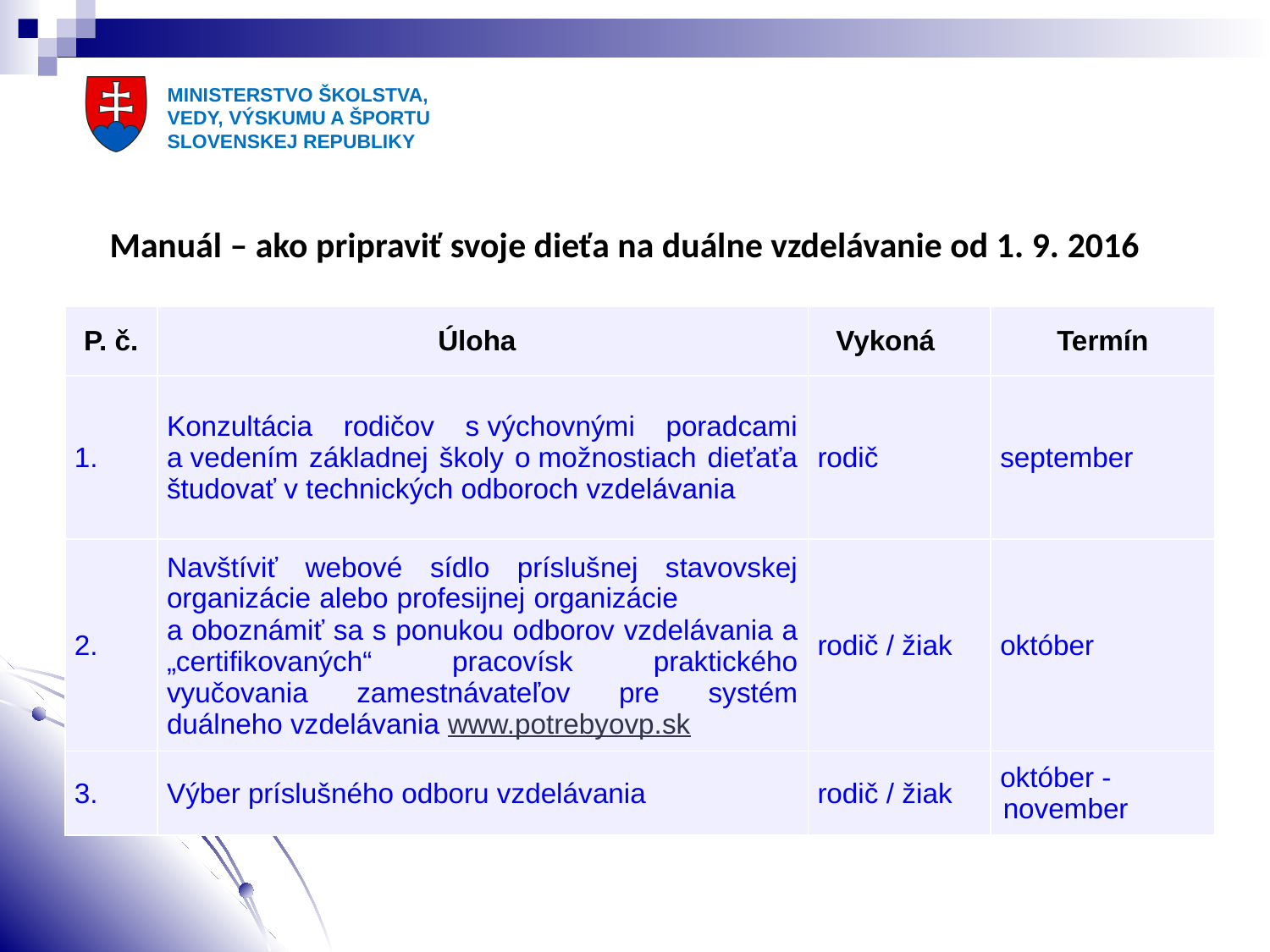

Manuál – ako pripraviť svoje dieťa na duálne vzdelávanie od 1. 9. 2016
| P. č. | Úloha | Vykoná | Termín |
| --- | --- | --- | --- |
| 1. | Konzultácia rodičov s výchovnými poradcami a vedením základnej školy o možnostiach dieťaťa študovať v technických odboroch vzdelávania | rodič | september |
| 2. | Navštíviť webové sídlo príslušnej stavovskej organizácie alebo profesijnej organizácie a oboznámiť sa s ponukou odborov vzdelávania a „certifikovaných“ pracovísk praktického vyučovania zamestnávateľov pre systém duálneho vzdelávania www.potrebyovp.sk | rodič / žiak | október |
| 3. | Výber príslušného odboru vzdelávania | rodič / žiak | október - november |